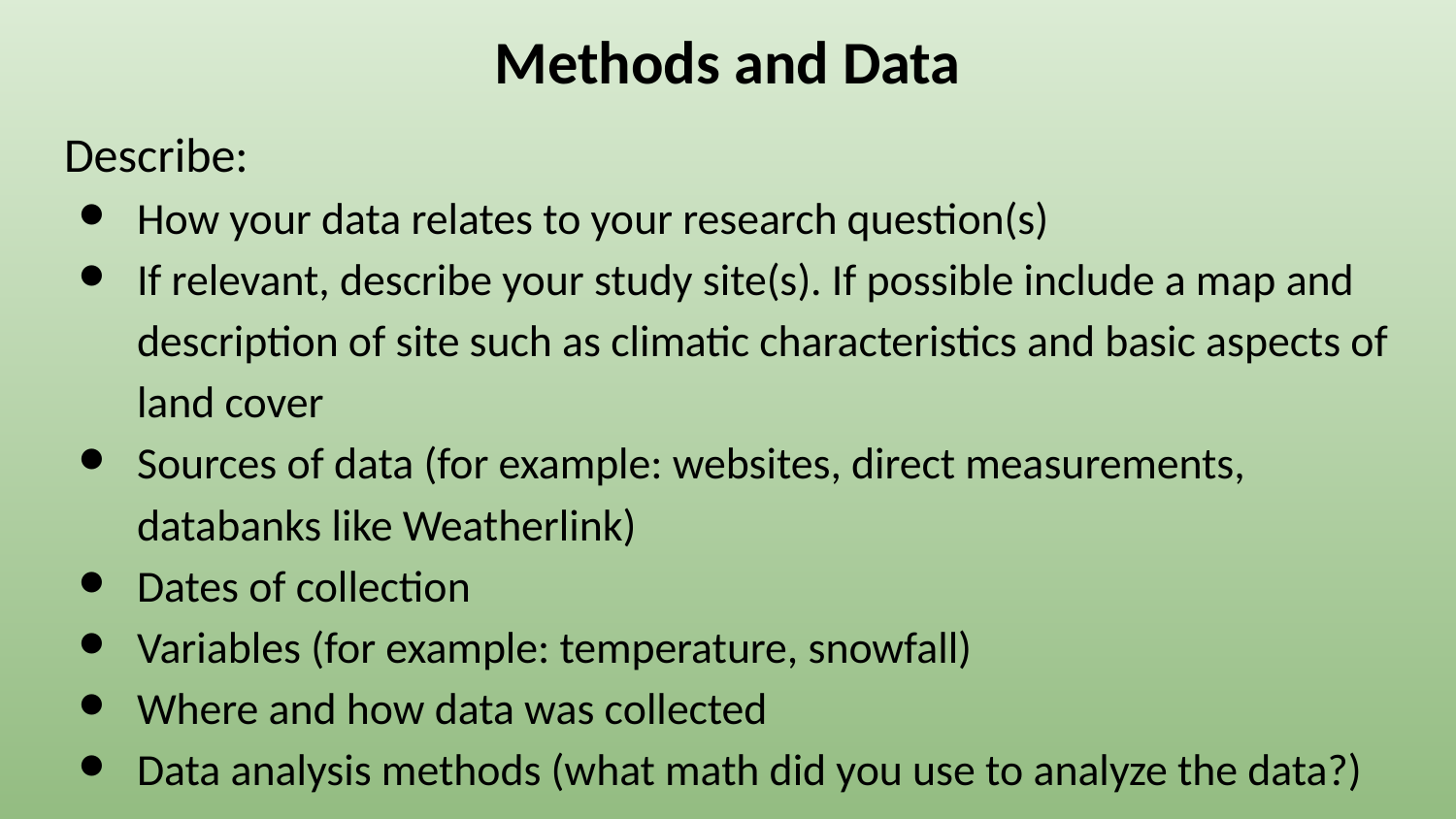

# Methods and Data
Describe:
How your data relates to your research question(s)
If relevant, describe your study site(s). If possible include a map and description of site such as climatic characteristics and basic aspects of land cover
Sources of data (for example: websites, direct measurements, databanks like Weatherlink)
Dates of collection
Variables (for example: temperature, snowfall)
Where and how data was collected
Data analysis methods (what math did you use to analyze the data?)